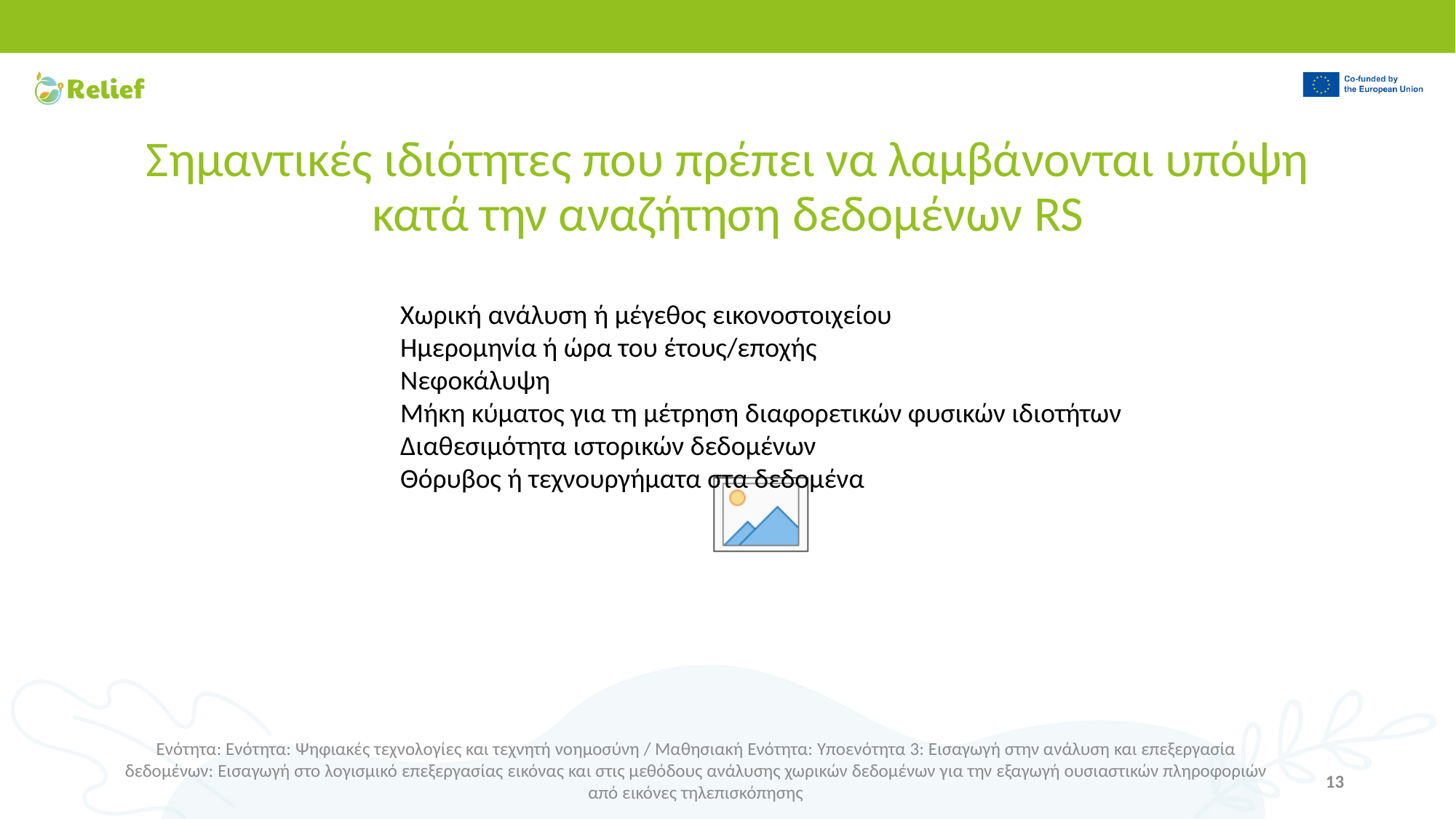

# Σημαντικές ιδιότητες που πρέπει να λαμβάνονται υπόψη κατά την αναζήτηση δεδομένων RS
Χωρική ανάλυση ή μέγεθος εικονοστοιχείου
Ημερομηνία ή ώρα του έτους/εποχής
Νεφοκάλυψη
Μήκη κύματος για τη μέτρηση διαφορετικών φυσικών ιδιοτήτων
Διαθεσιμότητα ιστορικών δεδομένων
Θόρυβος ή τεχνουργήματα στα δεδομένα

Ενότητα: Ενότητα: Ψηφιακές τεχνολογίες και τεχνητή νοημοσύνη / Μαθησιακή Ενότητα: Υποενότητα 3: Εισαγωγή στην ανάλυση και επεξεργασία δεδομένων: Εισαγωγή στο λογισμικό επεξεργασίας εικόνας και στις μεθόδους ανάλυσης χωρικών δεδομένων για την εξαγωγή ουσιαστικών πληροφοριών από εικόνες τηλεπισκόπησης

13